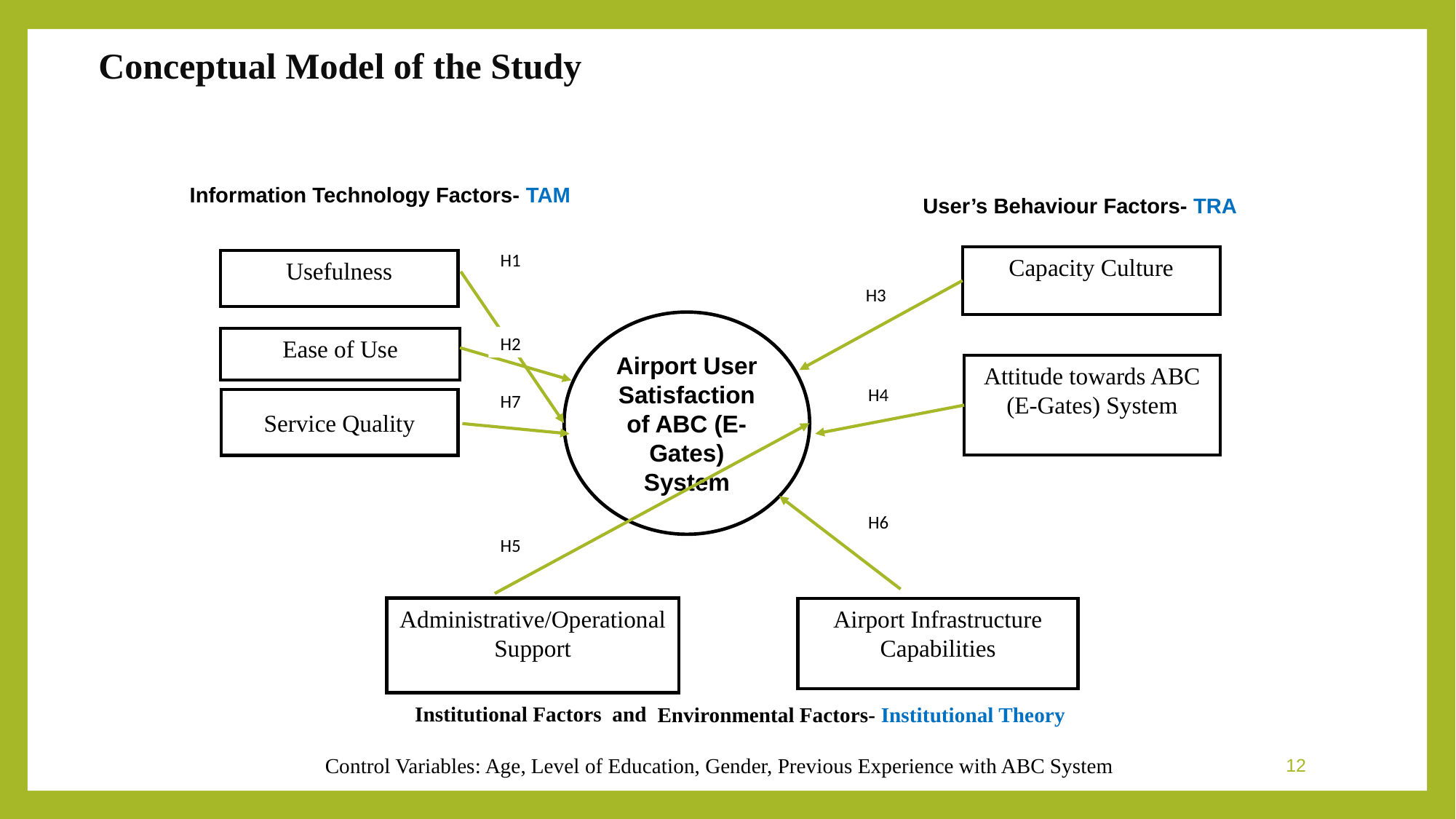

Conceptual Model of the Study
Information Technology Factors- TAM

User’s Behaviour Factors- TRA

H1
Capacity Culture
Usefulness
H3
Airport User Satisfaction of ABC (E-Gates) System
H2
Ease of Use

Attitude towards ABC (E-Gates) System
H4
H7
Service Quality
H6
H5
Administrative/Operational Support
Airport Infrastructure Capabilities
Institutional Factors  and
Environmental Factors- Institutional Theory

Control Variables: Age, Level of Education, Gender, Previous Experience with ABC System

12